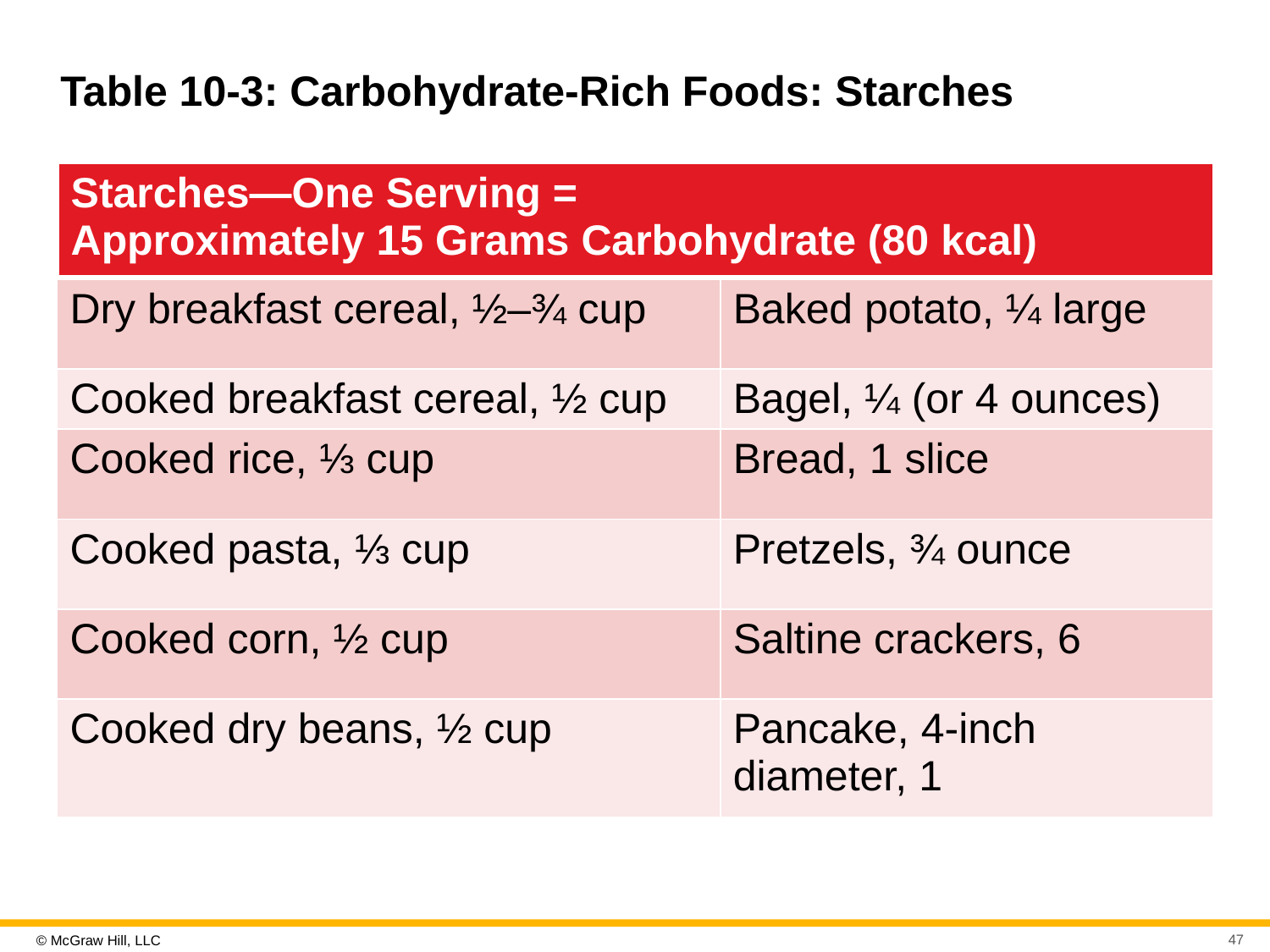

# Table 10-3: Carbohydrate-Rich Foods: Starches
| Starches—One Serving = Approximately 15 Grams Carbohydrate (80 kcal) |
| --- |
| Dry breakfast cereal, ½–¾ cup | Baked potato, ¼ large |
| --- | --- |
| Cooked breakfast cereal, ½ cup | Bagel, ¼ (or 4 ounces) |
| Cooked rice, ⅓ cup | Bread, 1 slice |
| Cooked pasta, ⅓ cup | Pretzels, ¾ ounce |
| Cooked corn, ½ cup | Saltine crackers, 6 |
| Cooked dry beans, ½ cup | Pancake, 4-inch diameter, 1 |
47